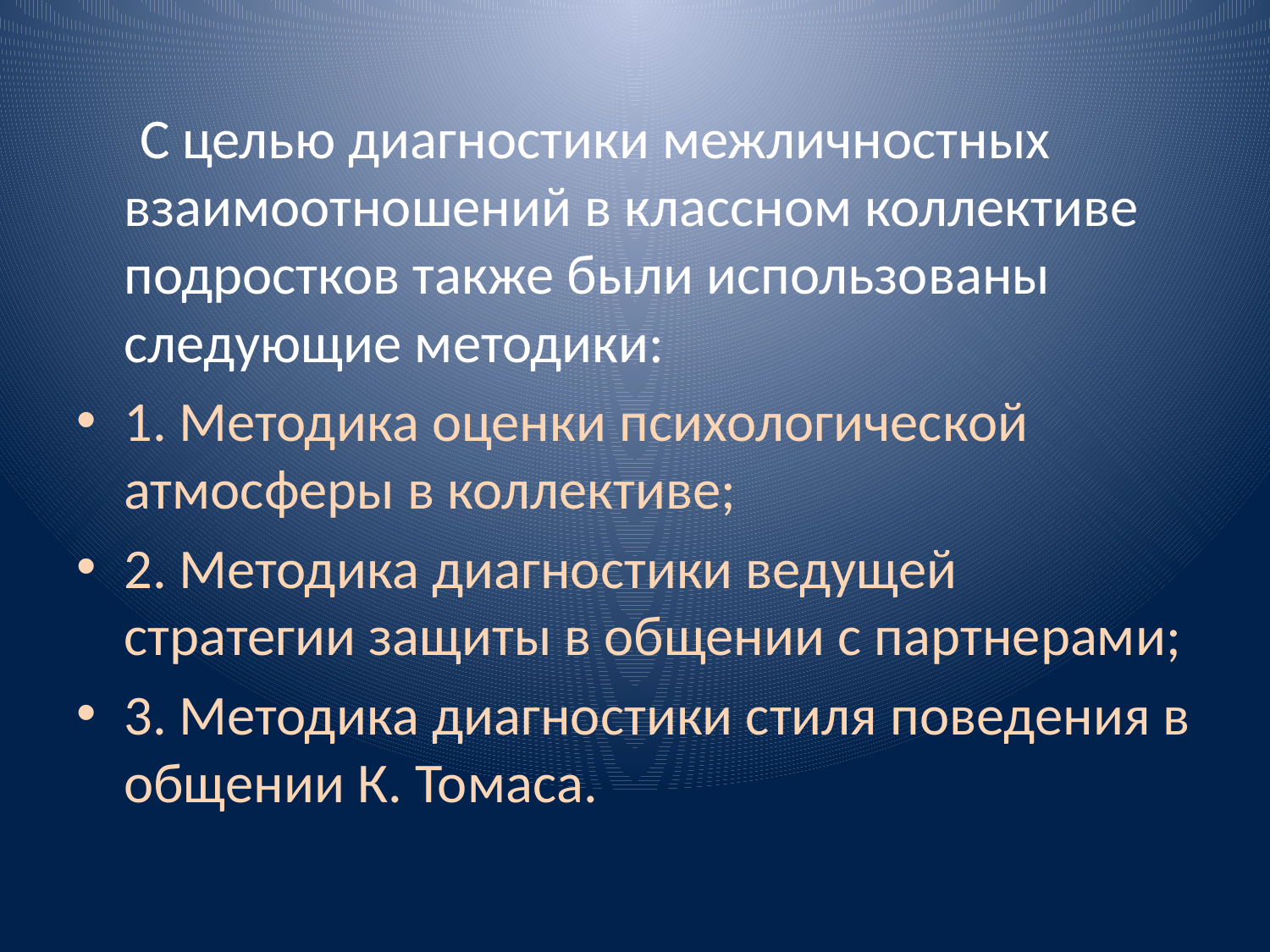

С целью диагностики межличностных взаимоотношений в классном коллективе подростков также были использованы следующие методики:
1. Методика оценки психологической атмосферы в коллективе;
2. Методика диагностики ведущей стратегии защиты в общении с партнерами;
3. Методика диагностики стиля поведения в общении К. Томаса.